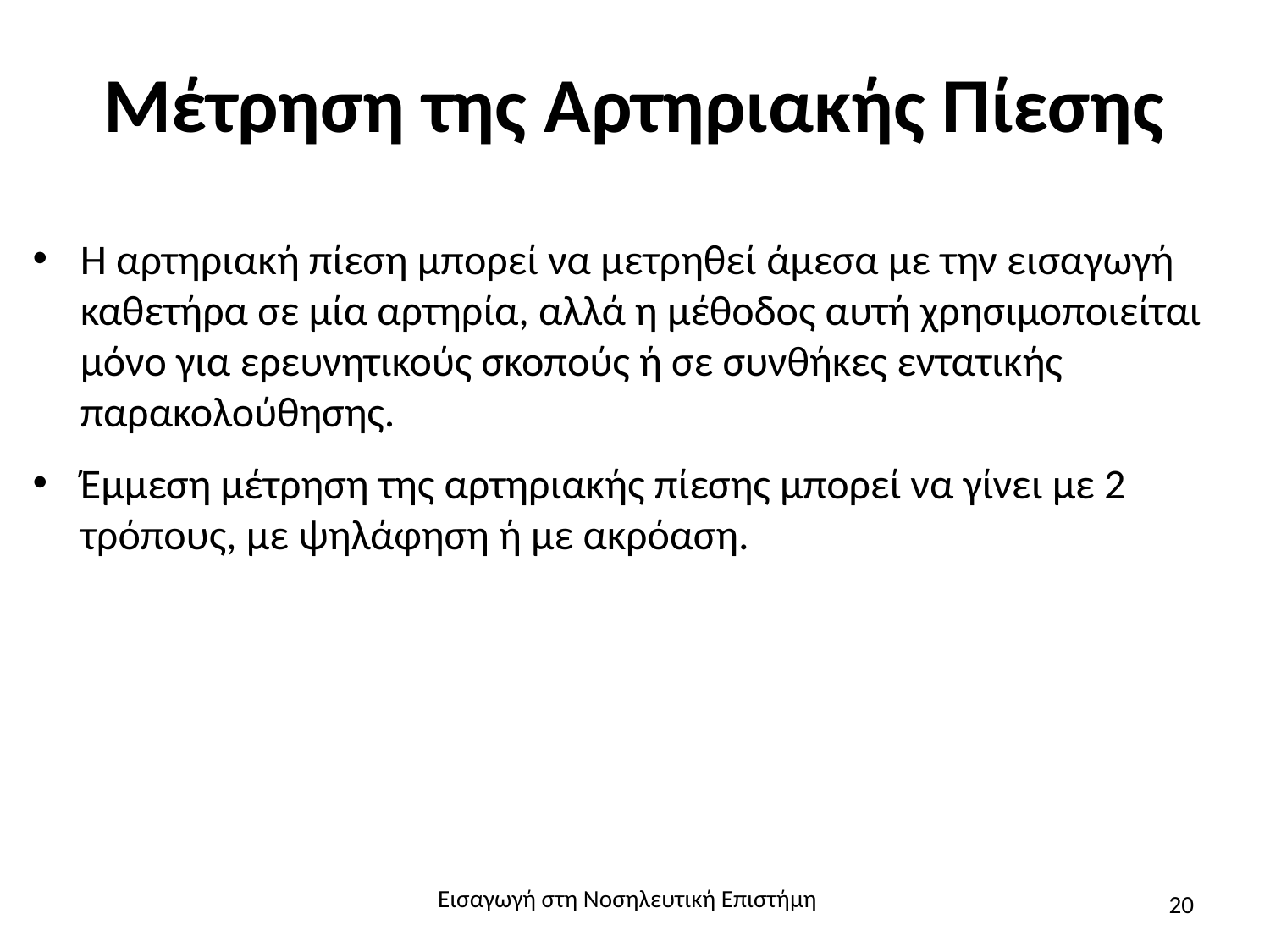

# Μέτρηση της Αρτηριακής Πίεσης
Η αρτηριακή πίεση μπορεί να μετρηθεί άμεσα με την εισαγωγή καθετήρα σε μία αρτηρία, αλλά η μέθοδος αυτή χρησιμοποιείται μόνο για ερευνητικούς σκοπούς ή σε συνθήκες εντατικής παρακολούθησης.
Έμμεση μέτρηση της αρτηριακής πίεσης μπορεί να γίνει με 2 τρόπους, με ψηλάφηση ή με ακρόαση.
Εισαγωγή στη Νοσηλευτική Επιστήμη

20